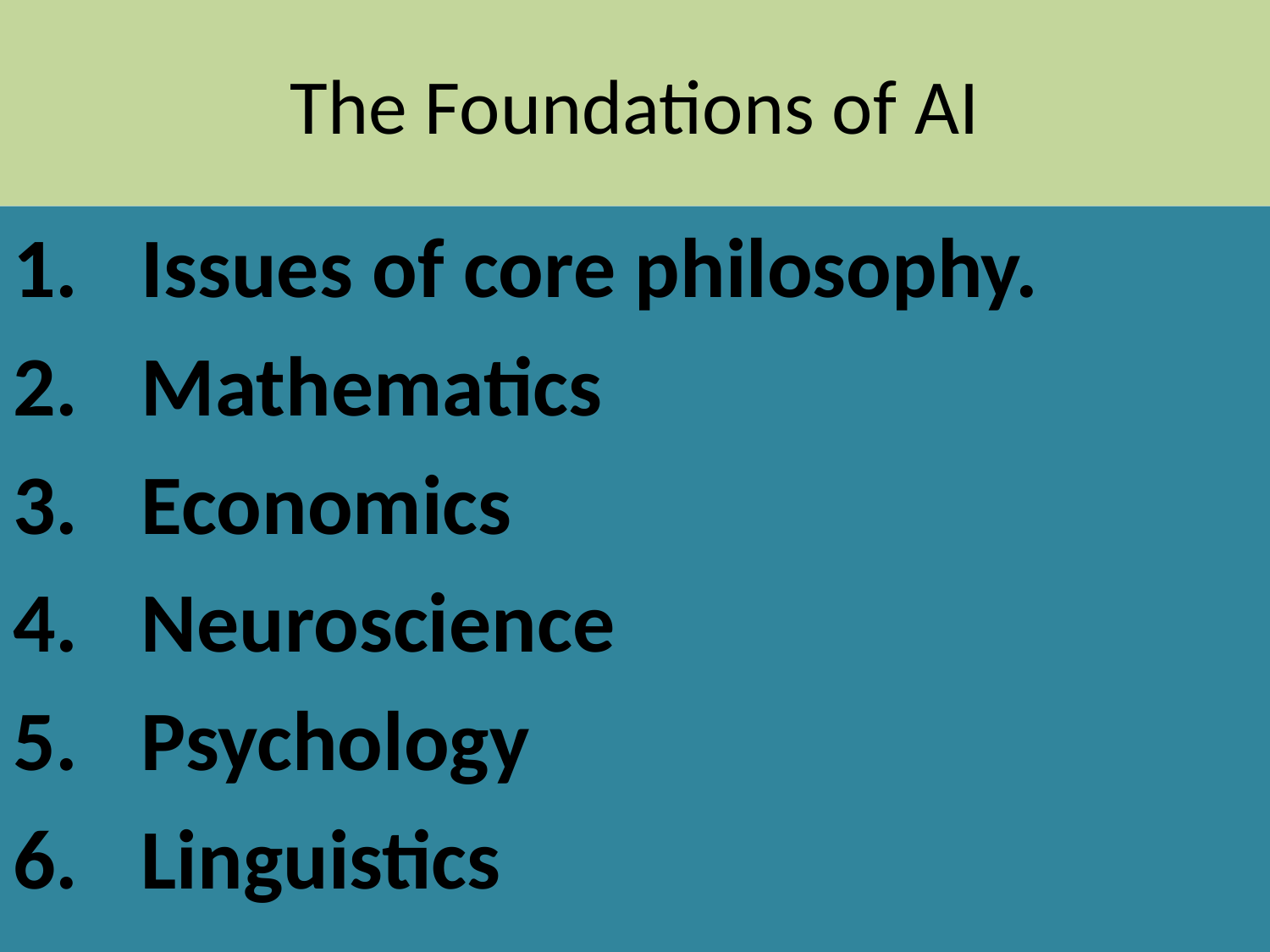

# The Foundations of AI
   Issues of core philosophy.
   Mathematics
   Economics
   Neuroscience
   Psychology
   Linguistics